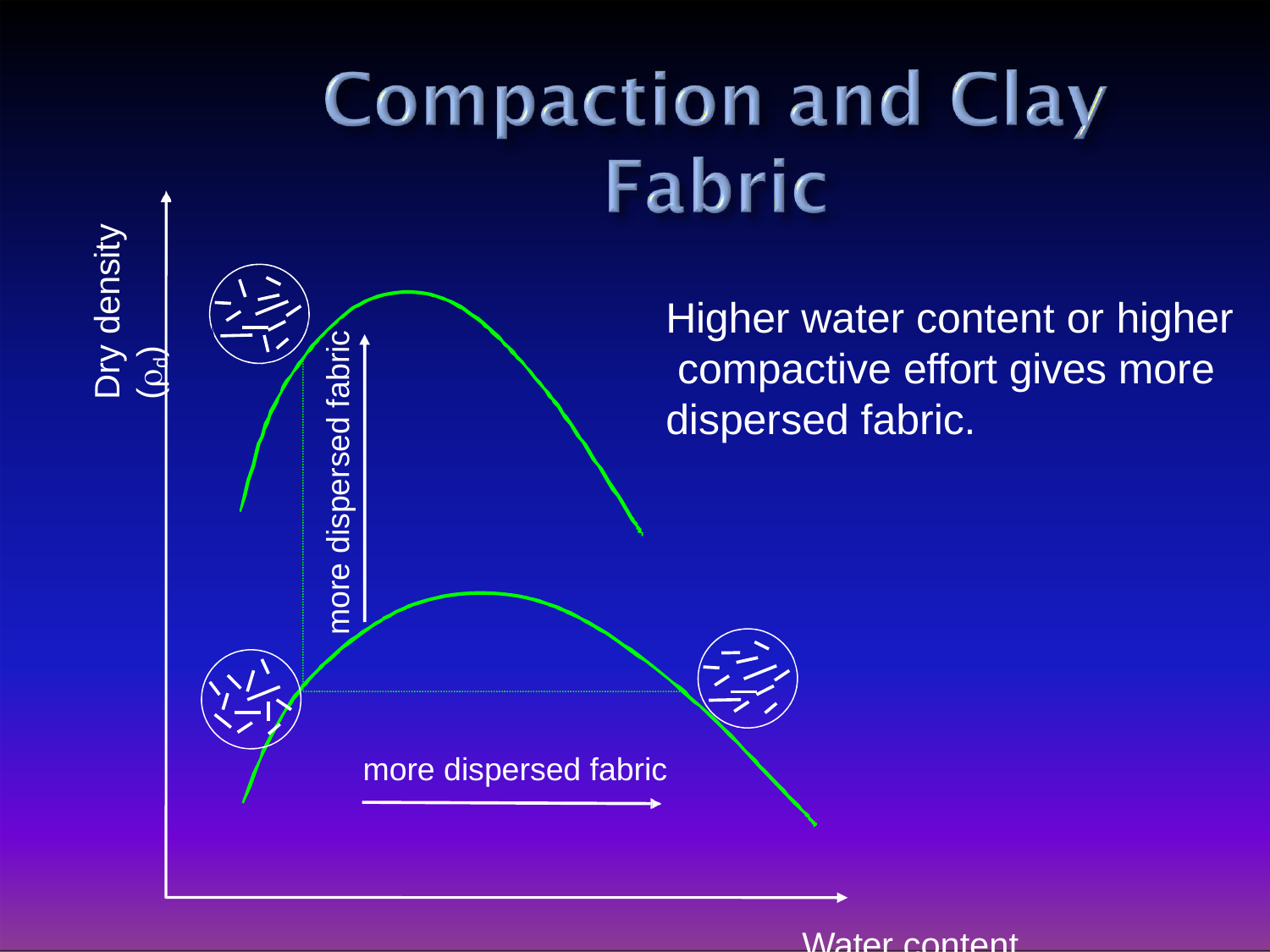

Dry density (ρd)

# Higher water content or higher  compactive effort gives more  dispersed fabric.

more dispersed fabric

more dispersed fabric

Water content